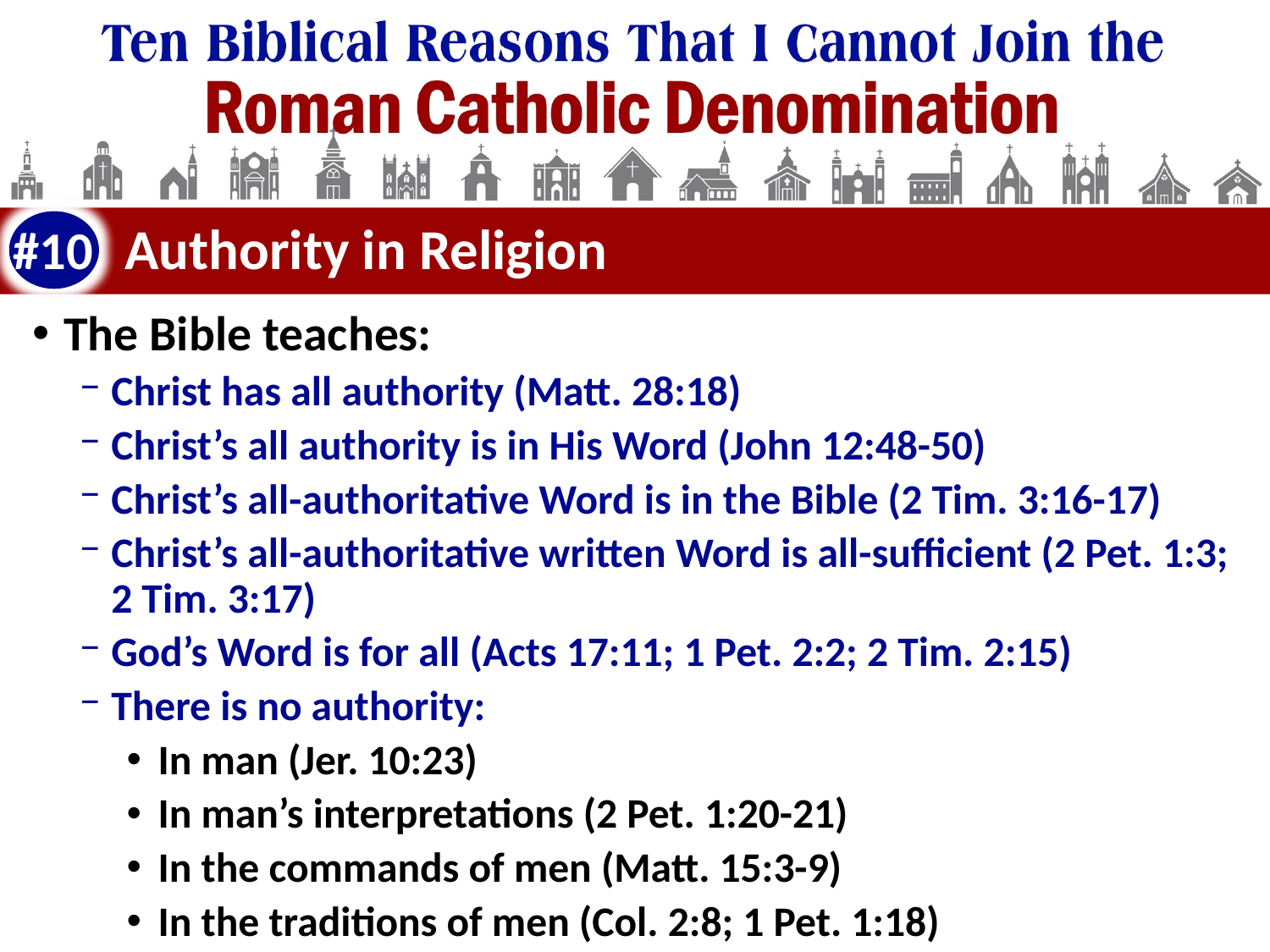

#10
# Authority in Religion
The Bible teaches:
Christ has all authority (Matt. 28:18)
Christ’s all authority is in His Word (John 12:48-50)
Christ’s all-authoritative Word is in the Bible (2 Tim. 3:16-17)
Christ’s all-authoritative written Word is all-sufficient (2 Pet. 1:3; 2 Tim. 3:17)
God’s Word is for all (Acts 17:11; 1 Pet. 2:2; 2 Tim. 2:15)
There is no authority:
In man (Jer. 10:23)
In man’s interpretations (2 Pet. 1:20-21)
In the commands of men (Matt. 15:3-9)
In the traditions of men (Col. 2:8; 1 Pet. 1:18)